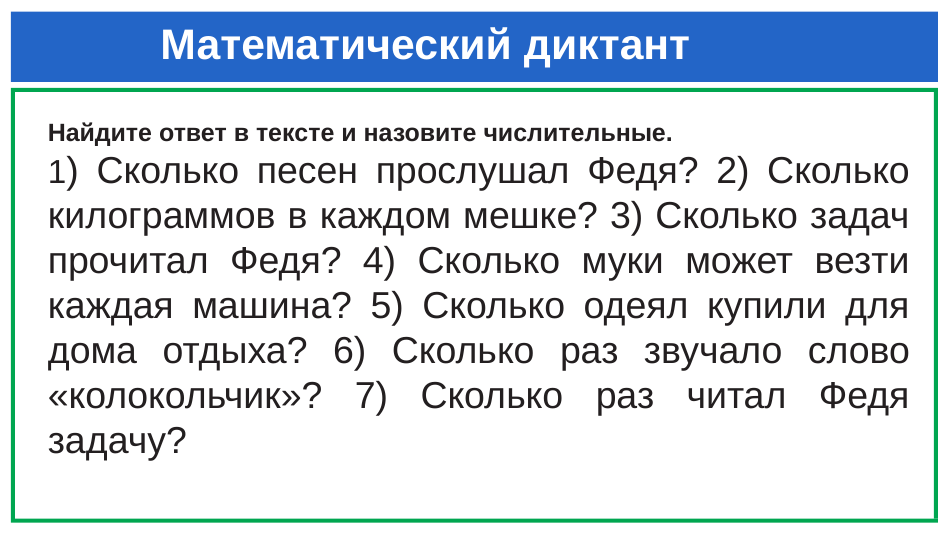

# Математический диктант
Найдите ответ в тексте и назовите числительные.
1) Сколько песен прослушал Федя? 2) Сколько килограммов в каждом мешке? 3) Сколько задач прочитал Федя? 4) Сколько муки может везти каждая машина? 5) Сколько одеял купили для дома отдыха? 6) Сколько раз звучало слово «колокольчик»? 7) Сколько раз читал Федя задачу?